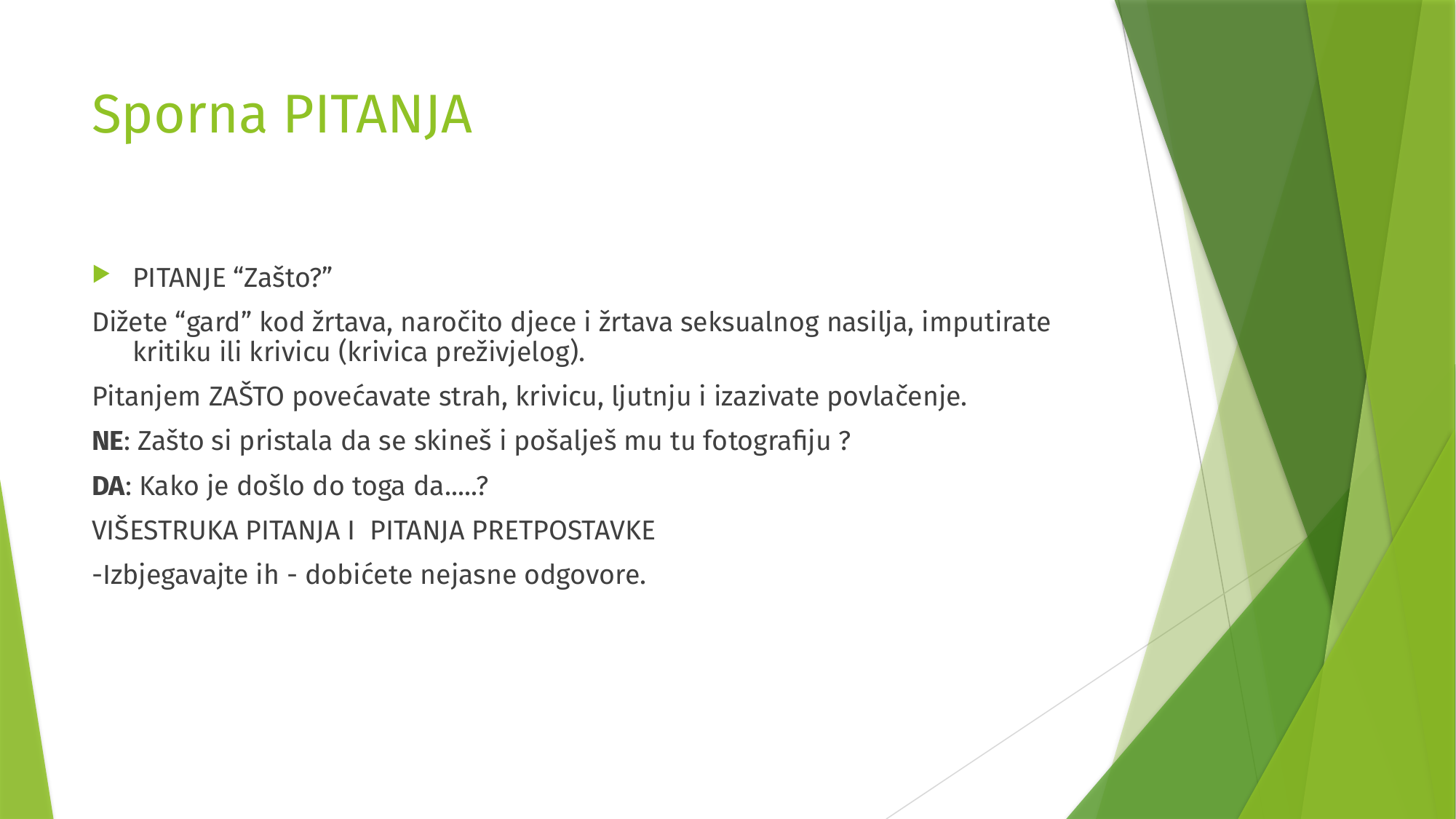

# Sporna PITANJA
PITANJE “Zašto?”
Dižete “gard” kod žrtava, naročito djece i žrtava seksualnog nasilja, imputirate kritiku ili krivicu (krivica preživjelog).
Pitanjem ZAŠTO povećavate strah, krivicu, ljutnju i izazivate povlačenje.
NE: Zašto si pristala da se skineš i pošalješ mu tu fotografiju ?
DA: Kako je došlo do toga da.....?
VIŠESTRUKA PITANJA I  PITANJA PRETPOSTAVKE
-Izbjegavajte ih - dobićete nejasne odgovore.